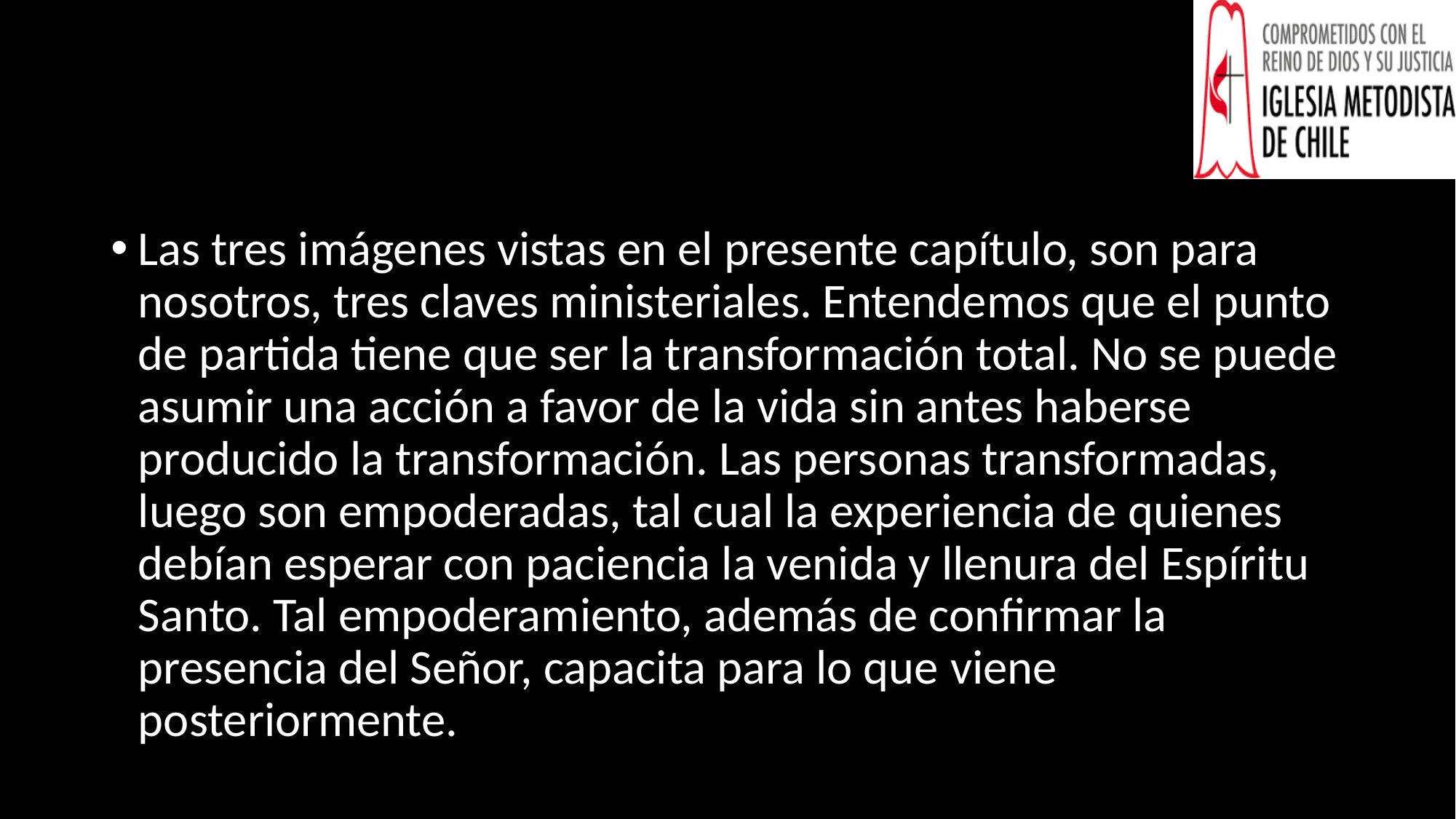

#
Las tres imágenes vistas en el presente capítulo, son para nosotros, tres claves ministeriales. Entendemos que el punto de partida tiene que ser la transformación total. No se puede asumir una acción a favor de la vida sin antes haberse producido la transformación. Las personas transformadas, luego son empoderadas, tal cual la experiencia de quienes debían esperar con paciencia la venida y llenura del Espíritu Santo. Tal empoderamiento, además de confirmar la presencia del Señor, capacita para lo que viene posteriormente.